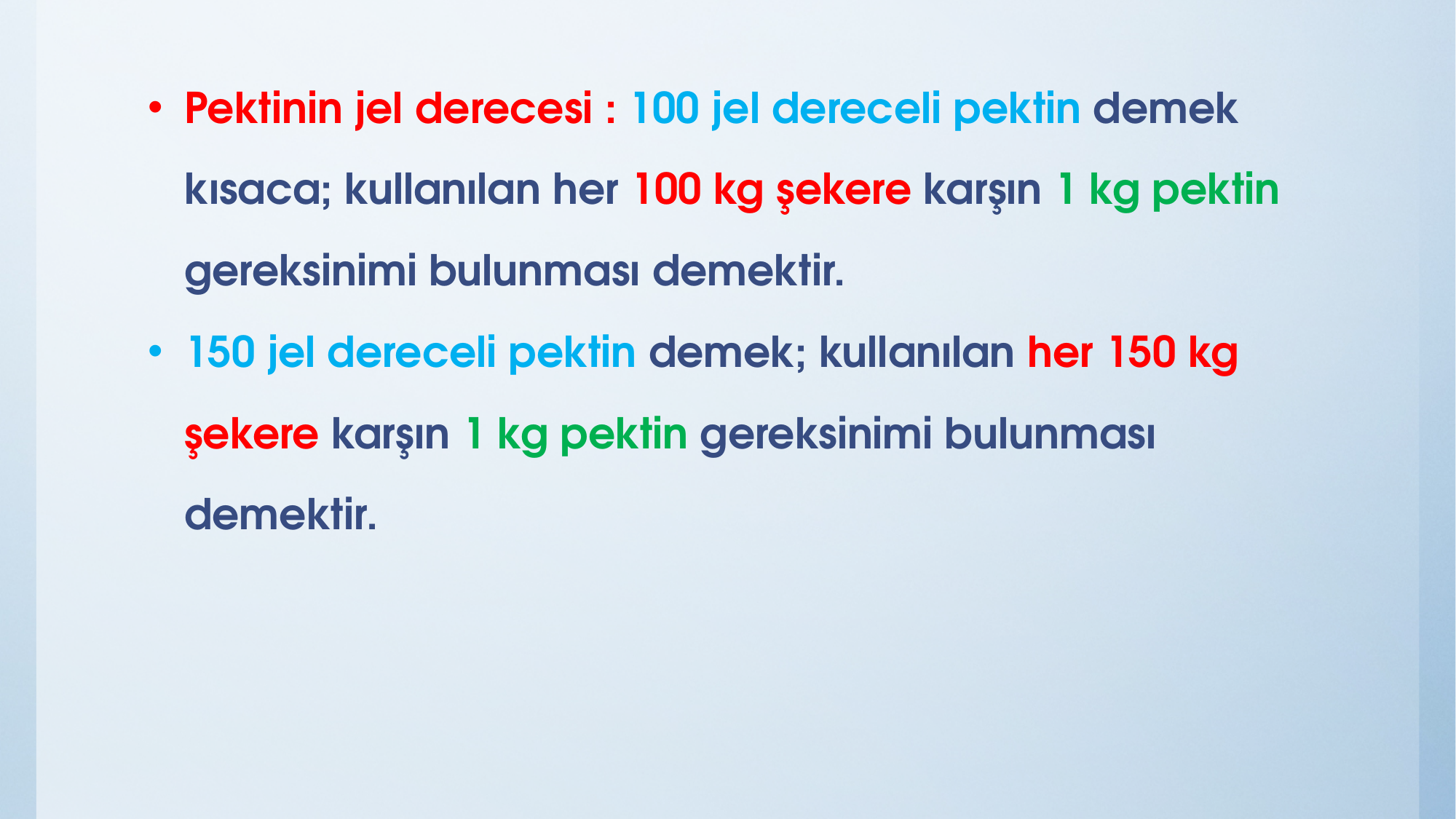

Pektinin jel derecesi : 100 jel dereceli pektin demek kısaca; kullanılan her 100 kg şekere karşın 1 kg pektin gereksinimi bulunması demektir.
150 jel dereceli pektin demek; kullanılan her 150 kg şekere karşın 1 kg pektin gereksinimi bulunması demektir.